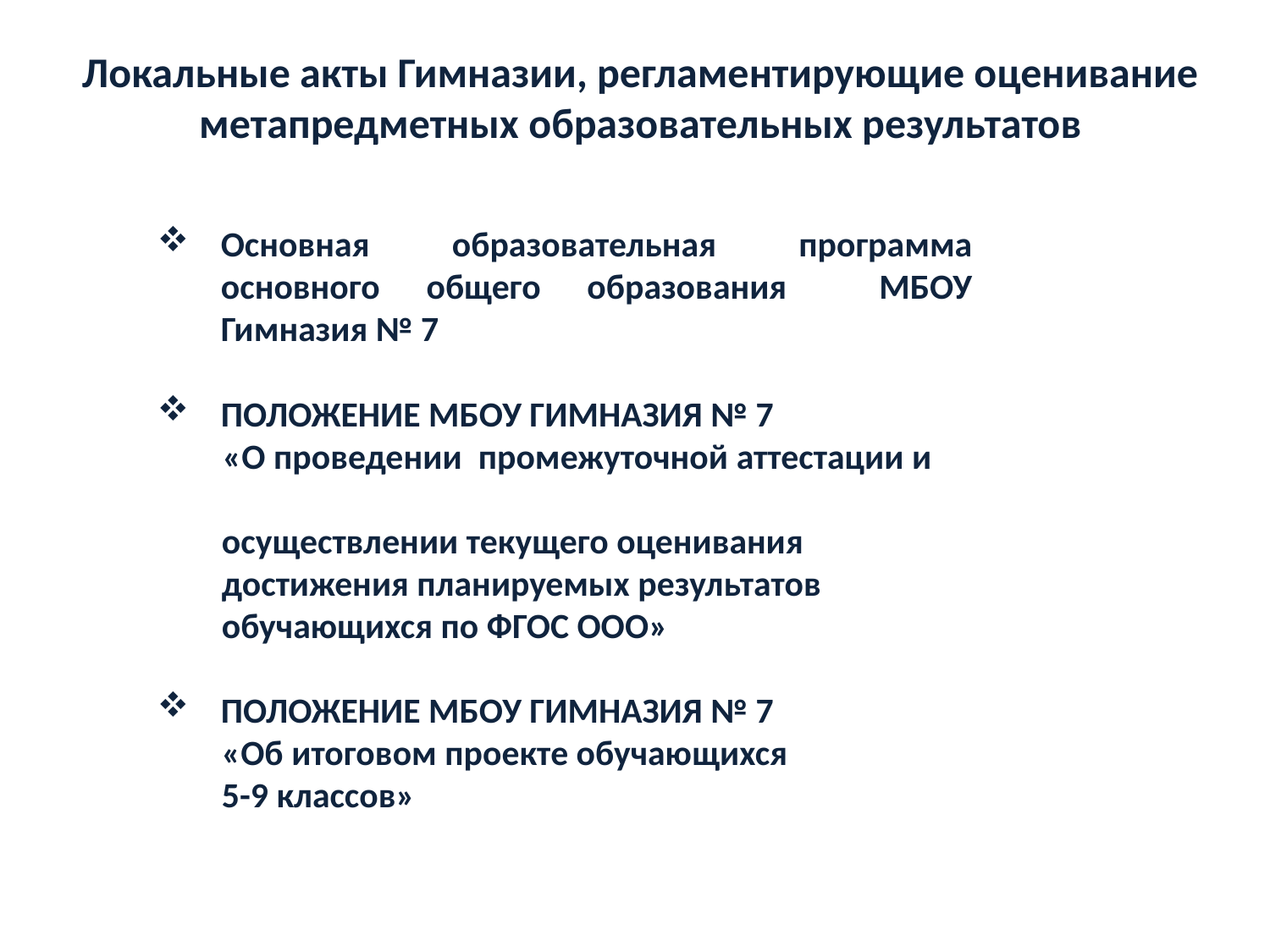

Локальные акты Гимназии, регламентирующие оценивание метапредметных образовательных результатов
Основная образовательная программа основного общего образования  МБОУ Гимназия № 7

ПОЛОЖЕНИЕ МБОУ ГИМНАЗИЯ № 7
        «О проведении  промежуточной аттестации и
        осуществлении текущего оценивания
        достижения планируемых результатов
        обучающихся по ФГОС ООО»

ПОЛОЖЕНИЕ МБОУ ГИМНАЗИЯ № 7
        «Об итоговом проекте обучающихся
        5-9 классов»